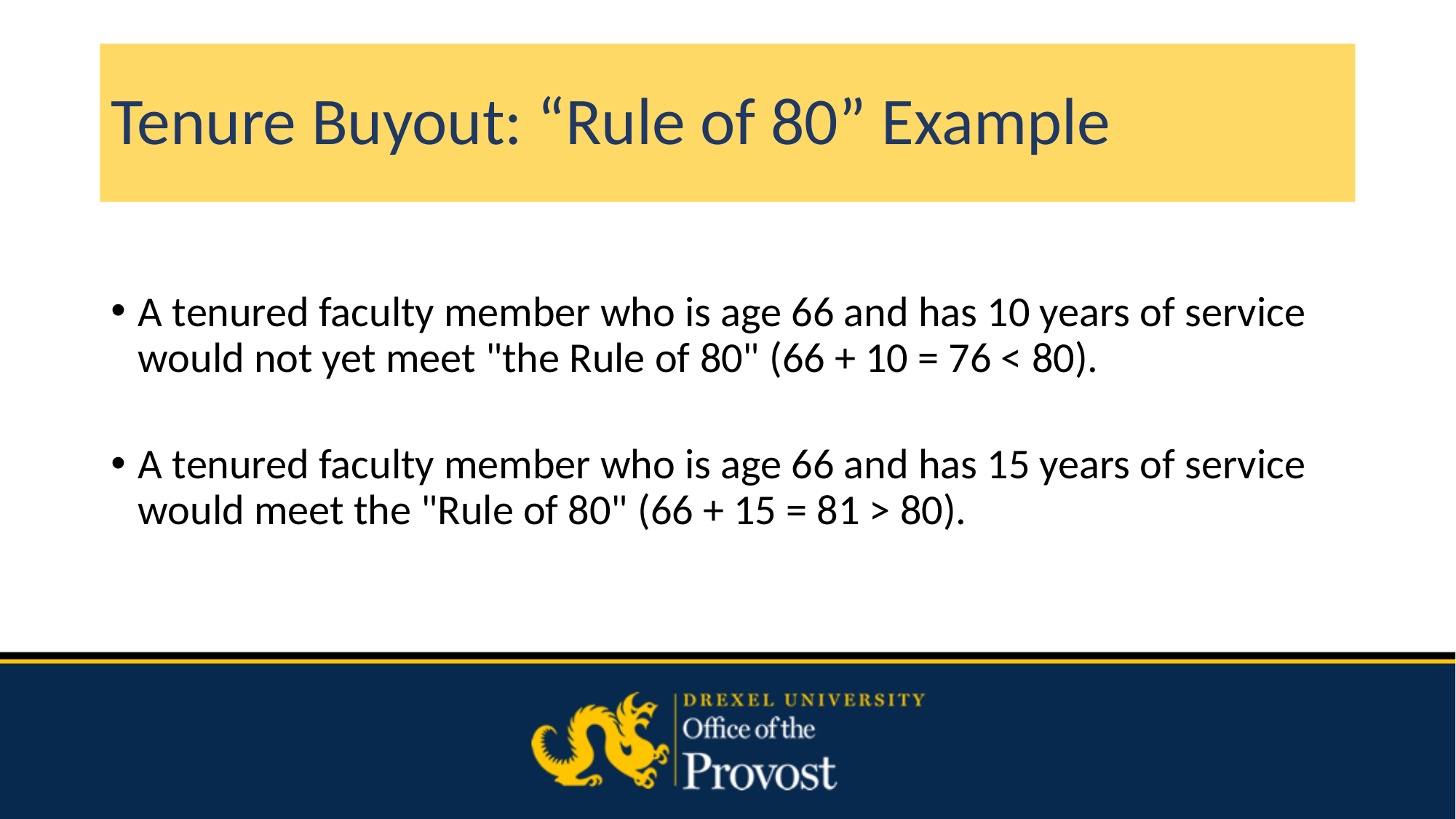

# Tenure Buyout: “Rule of 80” Example

A tenured faculty member who is age 66 and has 10 years of service would not yet meet "the Rule of 80" (66 + 10 = 76 < 80).
A tenured faculty member who is age 66 and has 15 years of service would meet the "Rule of 80" (66 + 15 = 81 > 80).